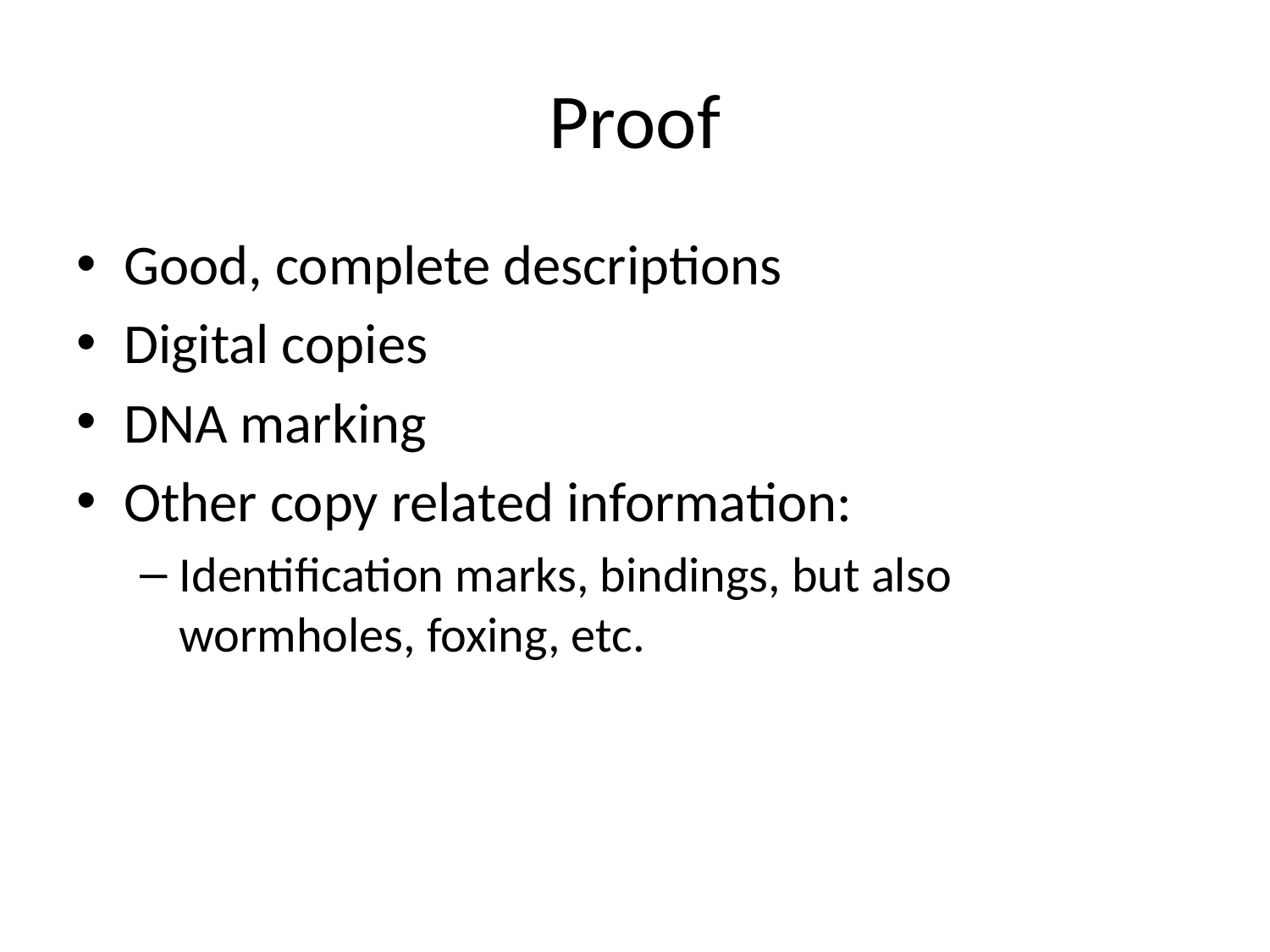

# Proof
Good, complete descriptions
Digital copies
DNA marking
Other copy related information:
Identification marks, bindings, but also wormholes, foxing, etc.